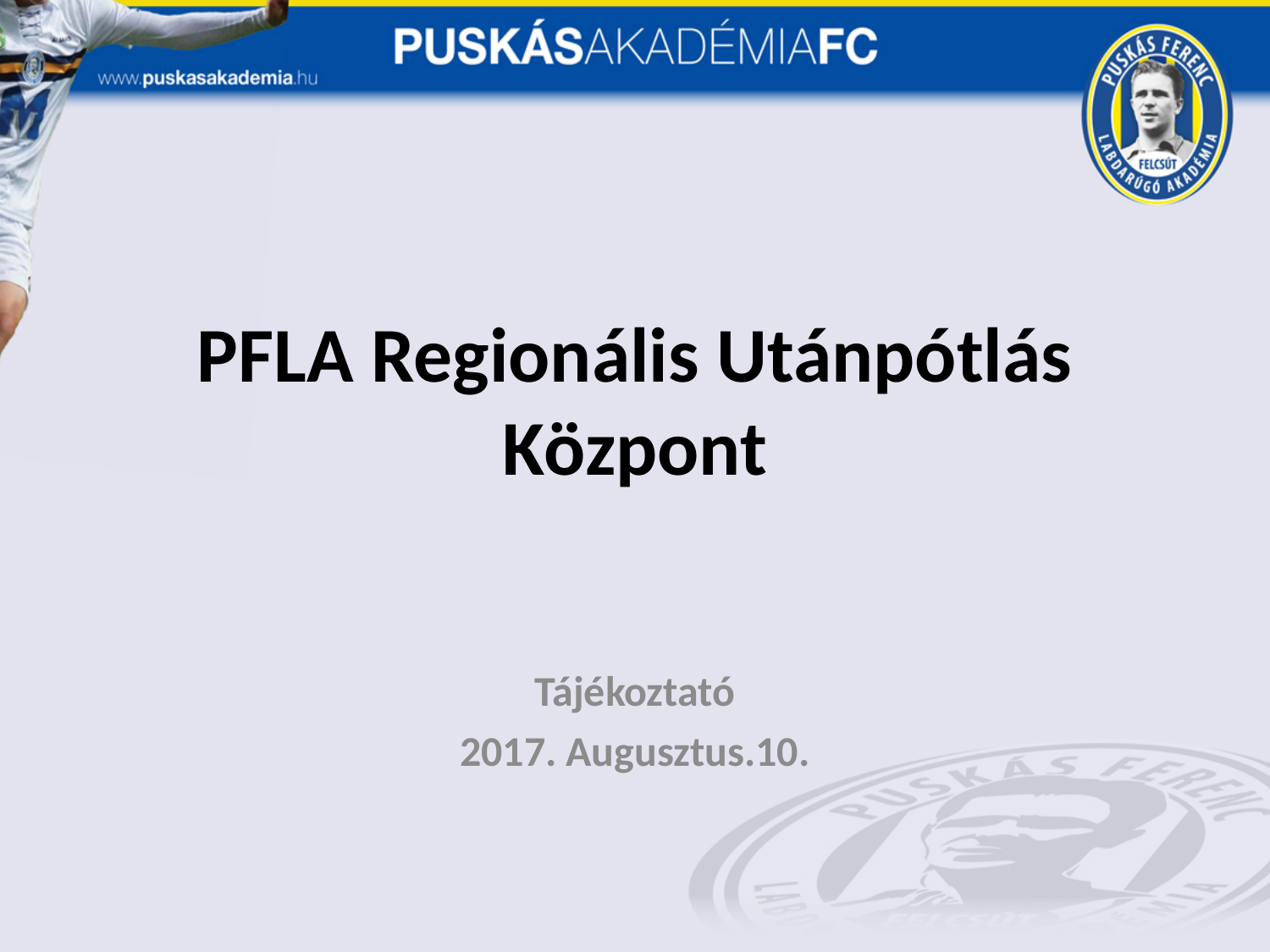

# PFLA Regionális Utánpótlás Központ

Tájékoztató
2017. Augusztus.10.